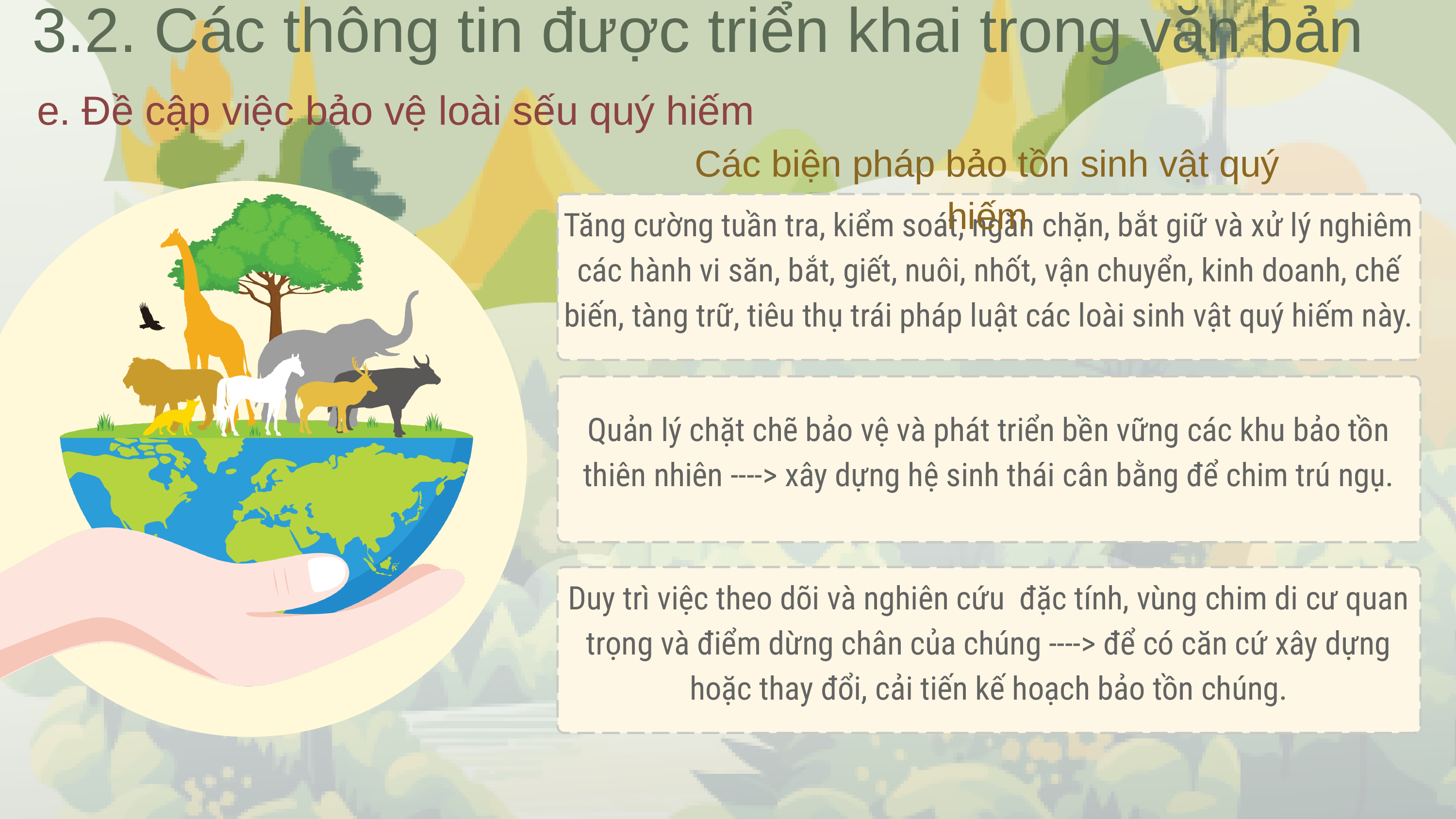

3.2. Các thông tin được triển khai trong văn bản
e. Đề cập việc bảo vệ loài sếu quý hiếm
Các biện pháp bảo tồn sinh vật quý hiếm

Tăng cường tuần tra, kiểm soát, ngăn chặn, bắt giữ và xử lý nghiêm các hành vi săn, bắt, giết, nuôi, nhốt, vận chuyển, kinh doanh, chế biến, tàng trữ, tiêu thụ trái pháp luật các loài sinh vật quý hiếm này.

Quản lý chặt chẽ bảo vệ và phát triển bền vững các khu bảo tồn thiên nhiên ----> xây dựng hệ sinh thái cân bằng để chim trú ngụ.

Duy trì việc theo dõi và nghiên cứu  đặc tính, vùng chim di cư quan trọng và điểm dừng chân của chúng ----> để có căn cứ xây dựng hoặc thay đổi, cải tiến kế hoạch bảo tồn chúng.